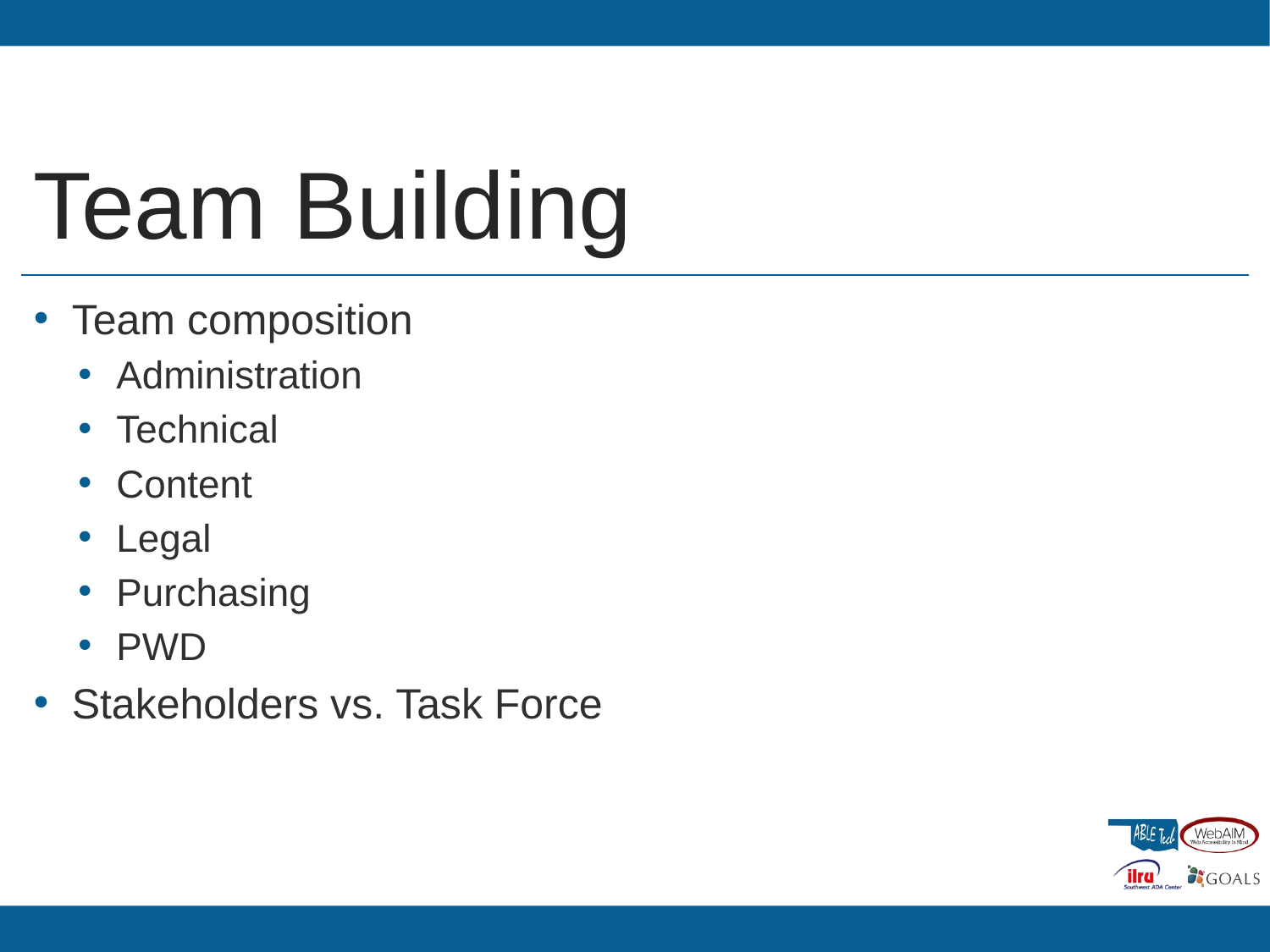

# Team Building
Team composition
Administration
Technical
Content
Legal
Purchasing
PWD
Stakeholders vs. Task Force